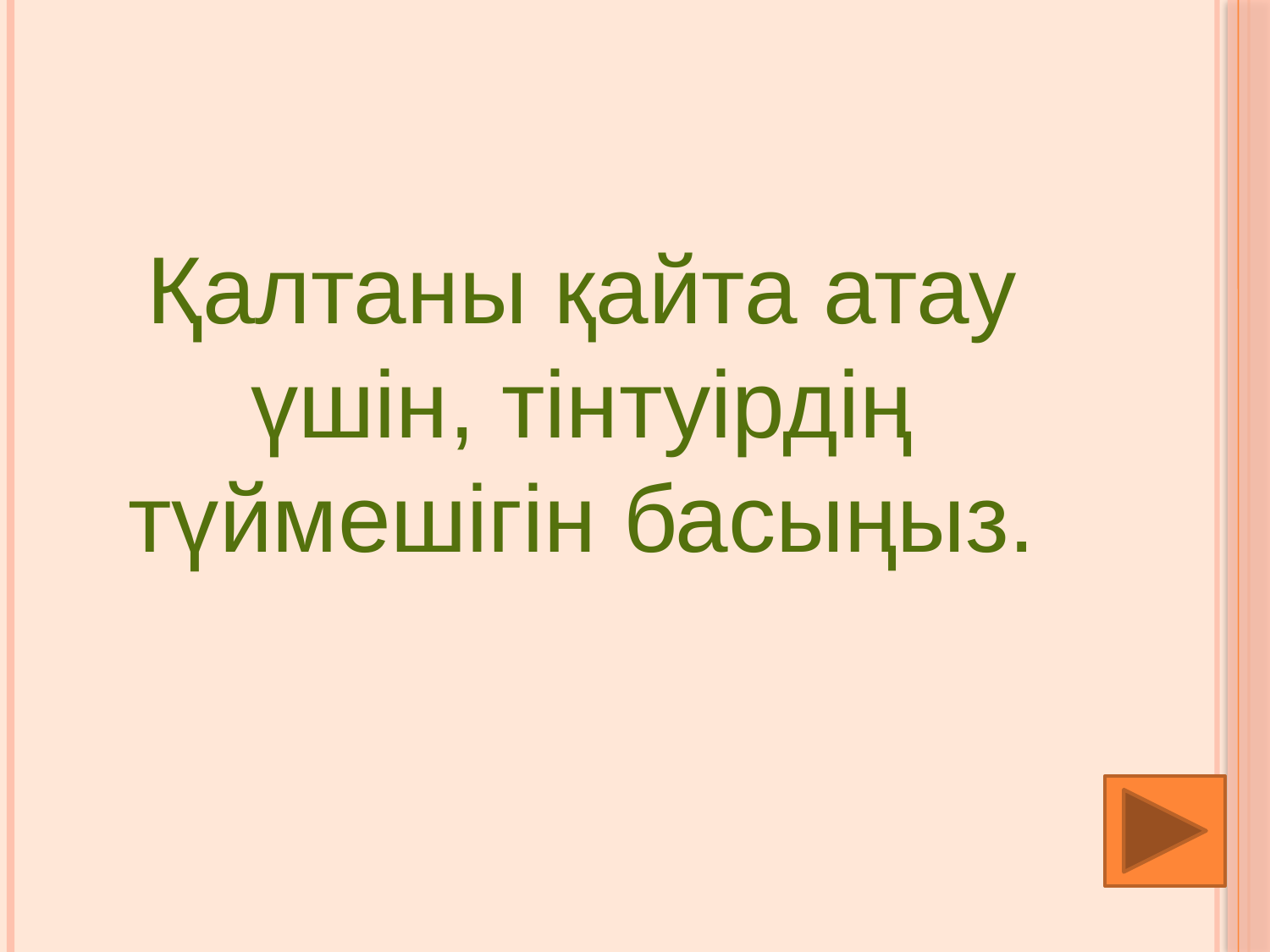

Қалтаны қайта атау үшін, тінтуірдің түймешігін басыңыз.